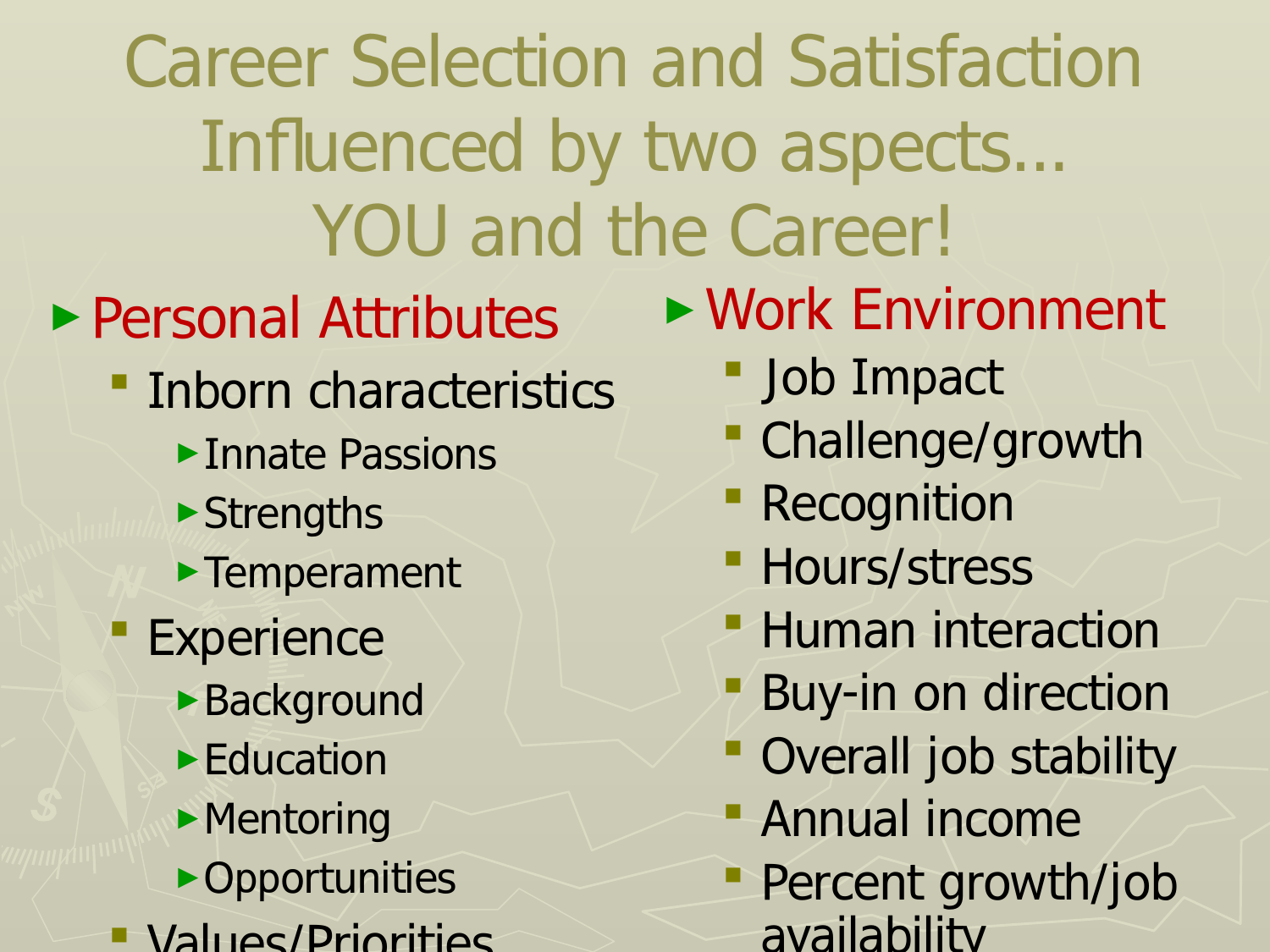

# Career Selection and Satisfaction Influenced by two aspects… YOU and the Career!
Personal Attributes
Inborn characteristics
Innate Passions
Strengths
Temperament
Experience
Background
Education
Mentoring
Opportunities
Values/Priorities
Life responsibilities
Work Environment
Job Impact
Challenge/growth
Recognition
Hours/stress
Human interaction
Buy-in on direction
Overall job stability
Annual income
Percent growth/job availability